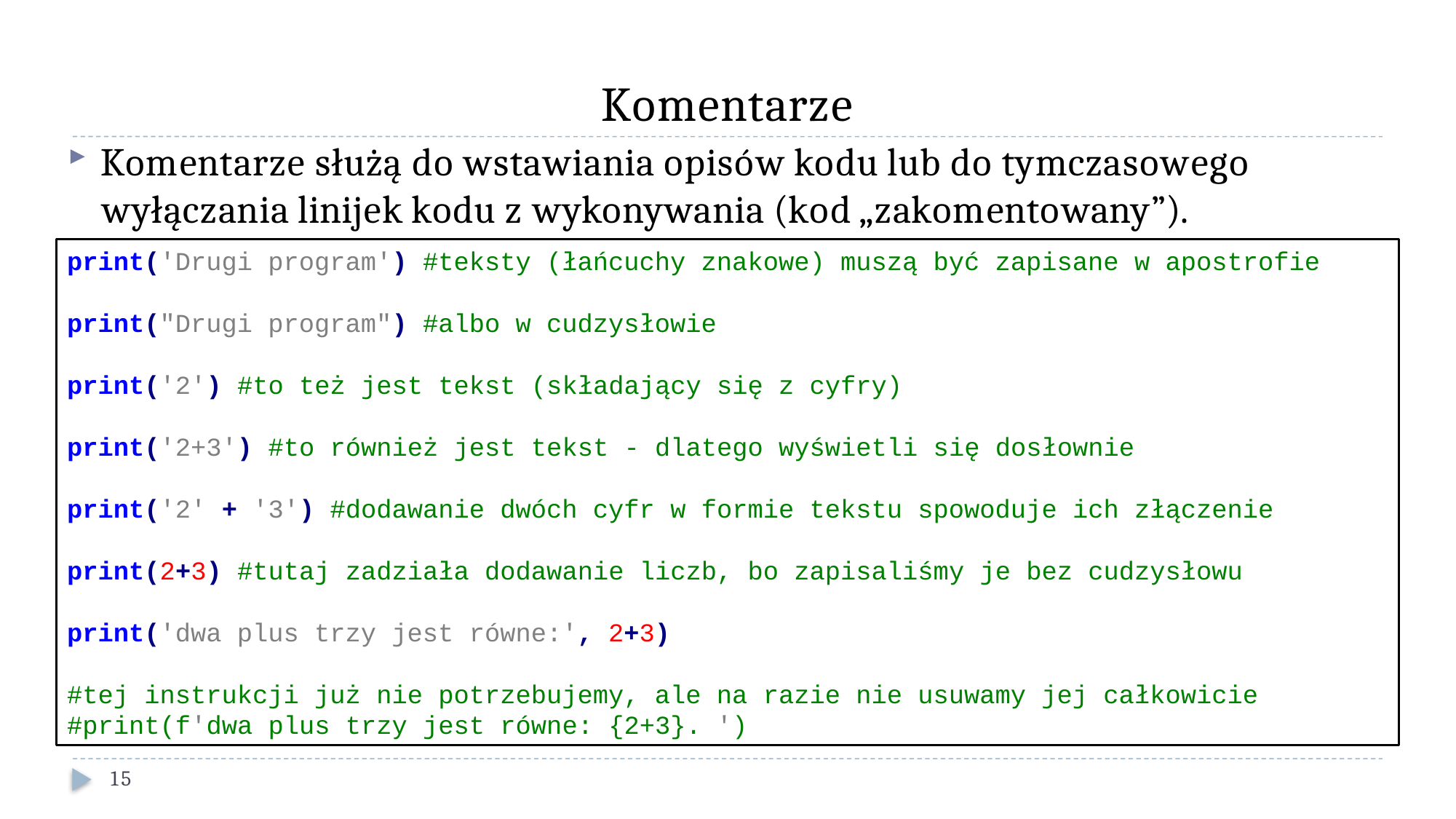

# Komentarze
Komentarze służą do wstawiania opisów kodu lub do tymczasowego wyłączania linijek kodu z wykonywania (kod „zakomentowany”).
print('Drugi program') #teksty (łańcuchy znakowe) muszą być zapisane w apostrofie

print("Drugi program") #albo w cudzysłowie

print('2') #to też jest tekst (składający się z cyfry)

print('2+3') #to również jest tekst - dlatego wyświetli się dosłownie

print('2' + '3') #dodawanie dwóch cyfr w formie tekstu spowoduje ich złączenie

print(2+3) #tutaj zadziała dodawanie liczb, bo zapisaliśmy je bez cudzysłowu

print('dwa plus trzy jest równe:', 2+3)

#tej instrukcji już nie potrzebujemy, ale na razie nie usuwamy jej całkowicie
#print(f'dwa plus trzy jest równe: {2+3}. ')
15